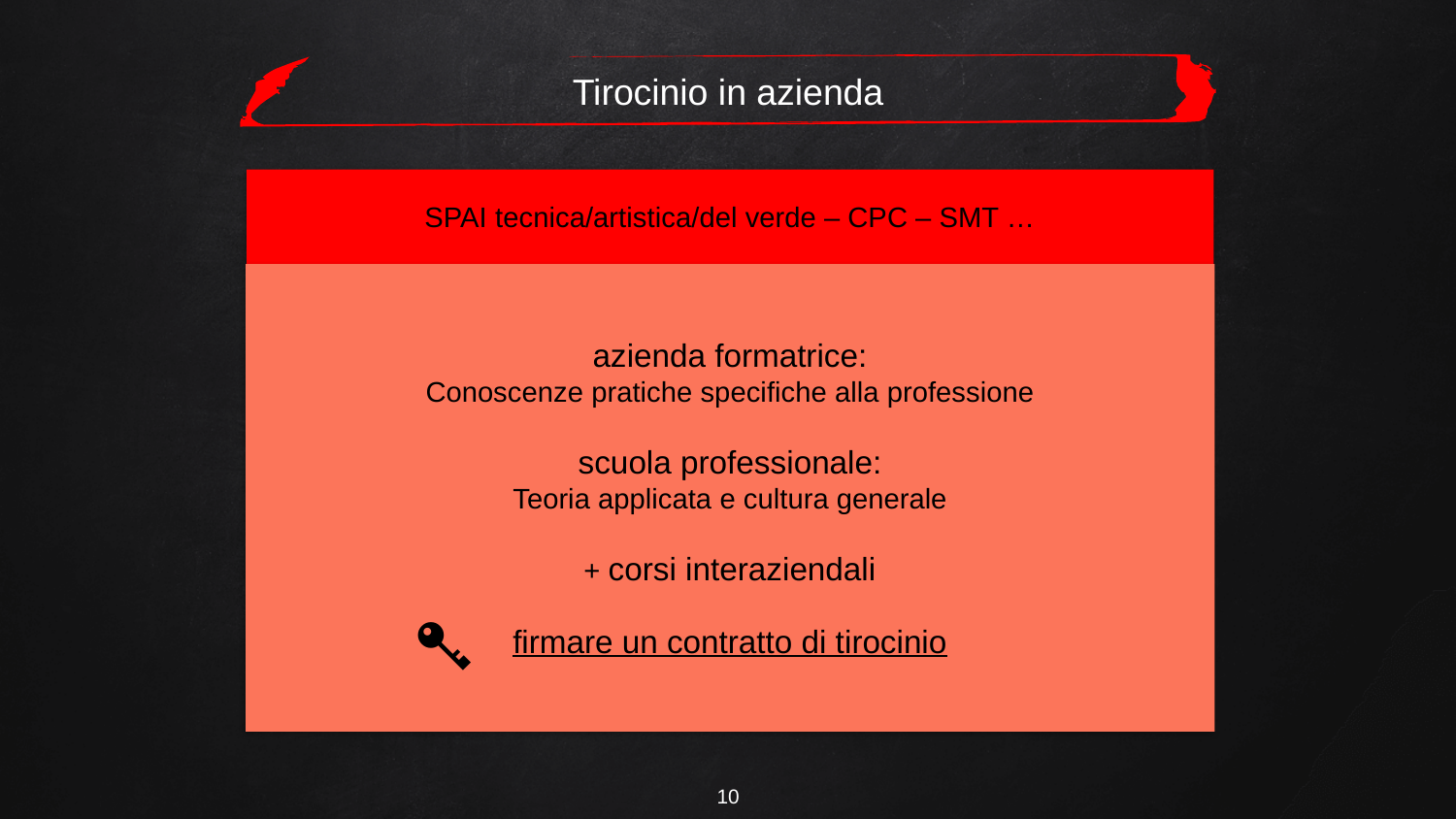

Tirocinio in azienda
SPAI tecnica/artistica/del verde – CPC – SMT …

azienda formatrice:
Conoscenze pratiche specifiche alla professione

scuola professionale:
Teoria applicata e cultura generale

+ corsi interaziendali

firmare un contratto di tirocinio

🔑
10